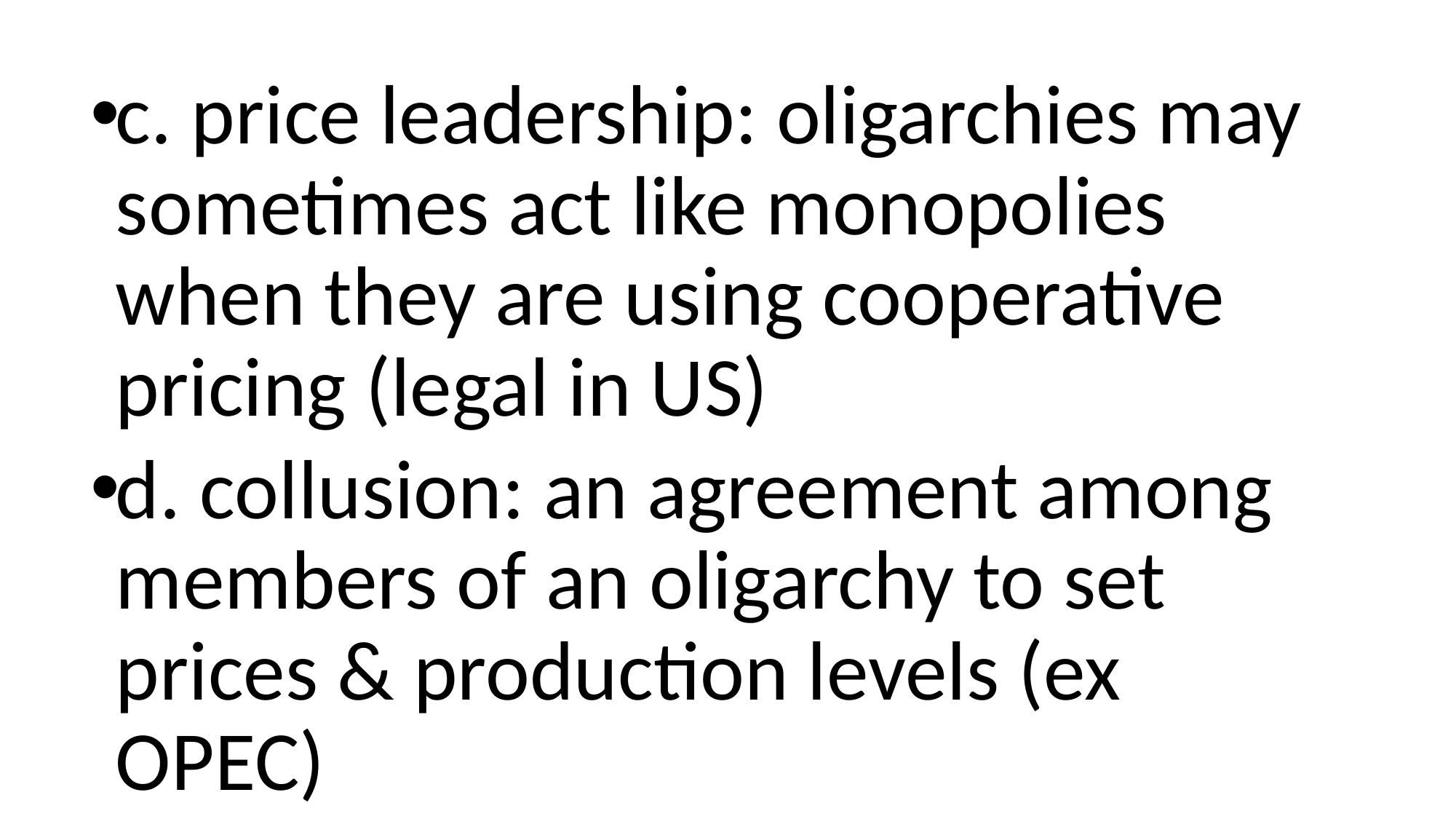

c. price leadership: oligarchies may sometimes act like monopolies when they are using cooperative pricing (legal in US)
d. collusion: an agreement among members of an oligarchy to set prices & production levels (ex OPEC)